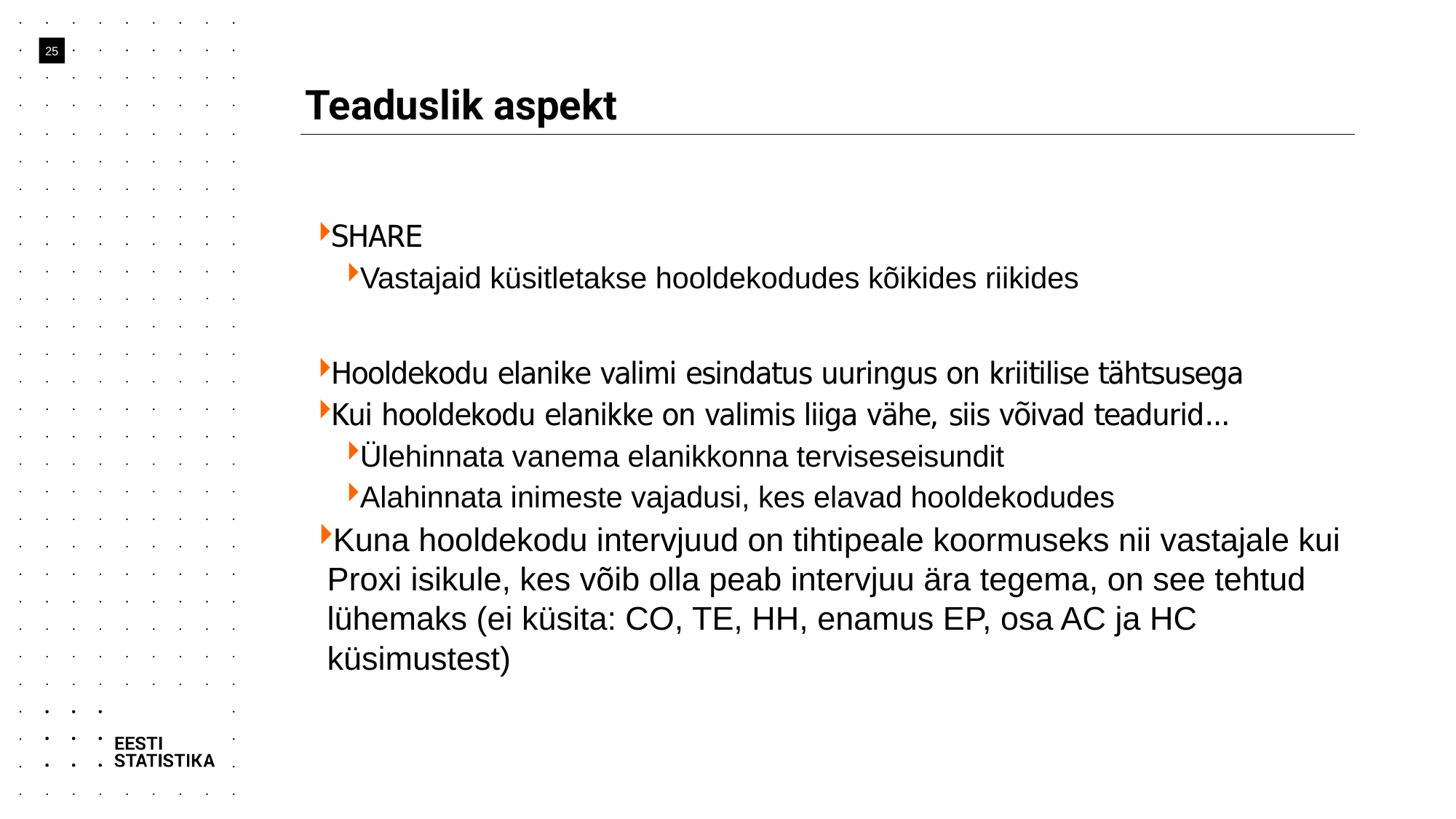

# Teaduslik aspekt
25
SHARE
Vastajaid küsitletakse hooldekodudes kõikides riikides

Hooldekodu elanike valimi esindatus uuringus on kriitilise tähtsusega
Kui hooldekodu elanikke on valimis liiga vähe, siis võivad teadurid…
Ülehinnata vanema elanikkonna terviseseisundit
Alahinnata inimeste vajadusi, kes elavad hooldekodudes
Kuna hooldekodu intervjuud on tihtipeale koormuseks nii vastajale kui Proxi isikule, kes võib olla peab intervjuu ära tegema, on see tehtud lühemaks (ei küsita: CO, TE, HH, enamus EP, osa AC ja HC küsimustest)